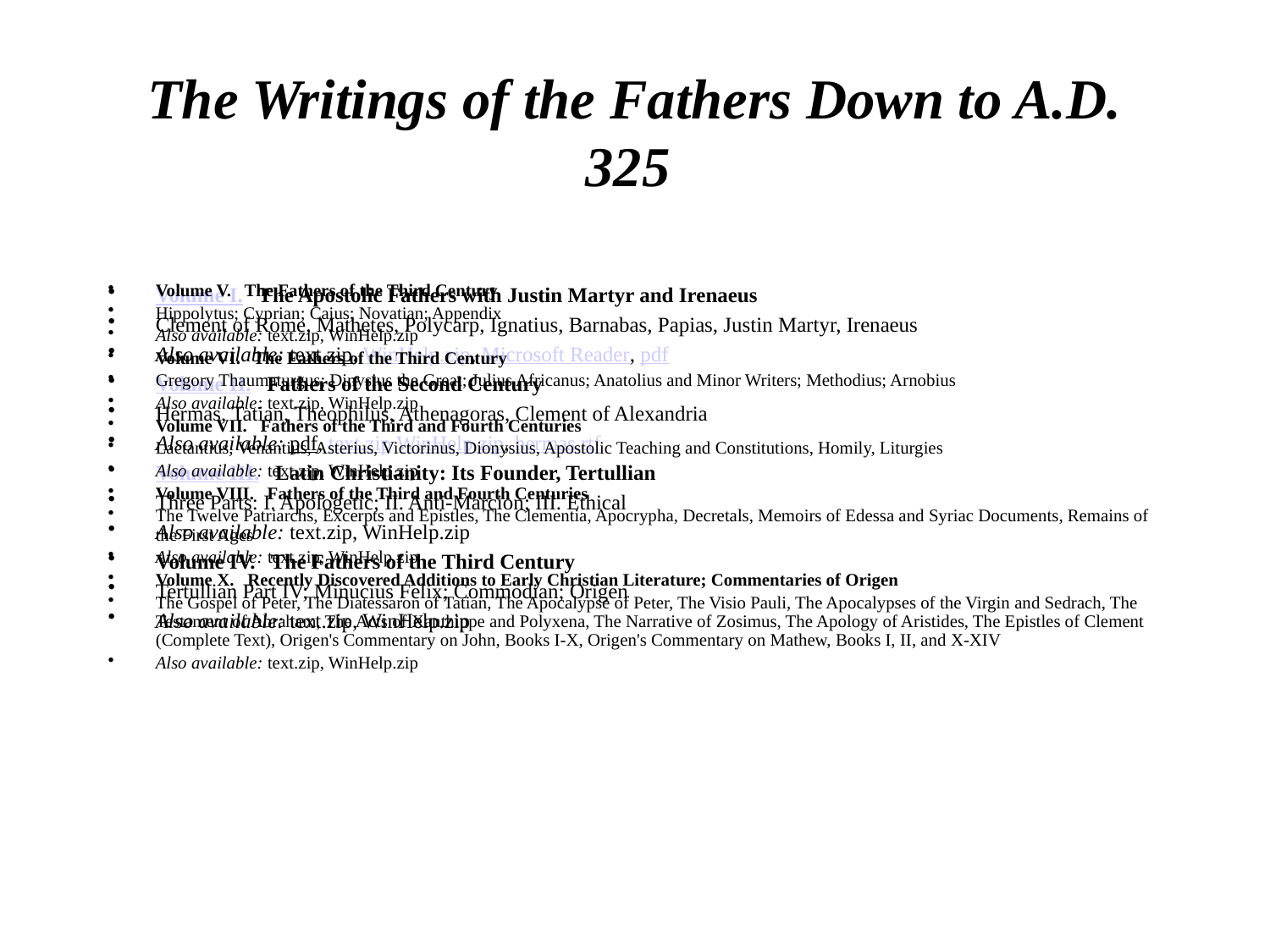

# The Writings of the Fathers Down to A.D. 325
Volume I.   The Apostolic Fathers with Justin Martyr and Irenaeus
Clement of Rome, Mathetes, Polycarp, Ignatius, Barnabas, Papias, Justin Martyr, Irenaeus
Also available: text.zip, WinHelp.zip, Microsoft Reader, pdf
Volume II.   Fathers of the Second Century
Hermas, Tatian, Theophilus, Athenagoras, Clement of Alexandria
Also available: pdf, text.zip WinHelp.zip, hermas.rtf
Volume III.   Latin Christianity: Its Founder, Tertullian
Three Parts: I. Apologetic; II. Anti-Marcion; III. Ethical
Also available: text.zip, WinHelp.zip
Volume IV.   The Fathers of the Third Century
Tertullian Part IV; Minucius Felix; Commodian; Origen
Also available: text.zip, WinHelp.zip

Volume V.   The Fathers of the Third Century
Hippolytus; Cyprian; Caius; Novatian; Appendix
Also available: text.zip, WinHelp.zip
Volume VI.   The Fathers of the Third Century
Gregory Thaumaturgus; Dinysius the Great; Julius Africanus; Anatolius and Minor Writers; Methodius; Arnobius
Also available: text.zip, WinHelp.zip
Volume VII.   Fathers of the Third and Fourth Centuries
Lactantius, Venantius, Asterius, Victorinus, Dionysius, Apostolic Teaching and Constitutions, Homily, Liturgies
Also available: text.zip, WinHelp.zip
Volume VIII.   Fathers of the Third and Fourth Centuries
The Twelve Patriarchs, Excerpts and Epistles, The Clementia, Apocrypha, Decretals, Memoirs of Edessa and Syriac Documents, Remains of the First Ages
Also available: text.zip, WinHelp.zip
Volume X.   Recently Discovered Additions to Early Christian Literature; Commentaries of Origen
The Gospel of Peter, The Diatessaron of Tatian, The Apocalypse of Peter, The Visio Pauli, The Apocalypses of the Virgin and Sedrach, The Testament of Abraham, The Acts of Xanthippe and Polyxena, The Narrative of Zosimus, The Apology of Aristides, The Epistles of Clement (Complete Text), Origen's Commentary on John, Books I-X, Origen's Commentary on Mathew, Books I, II, and X-XIV
Also available: text.zip, WinHelp.zip